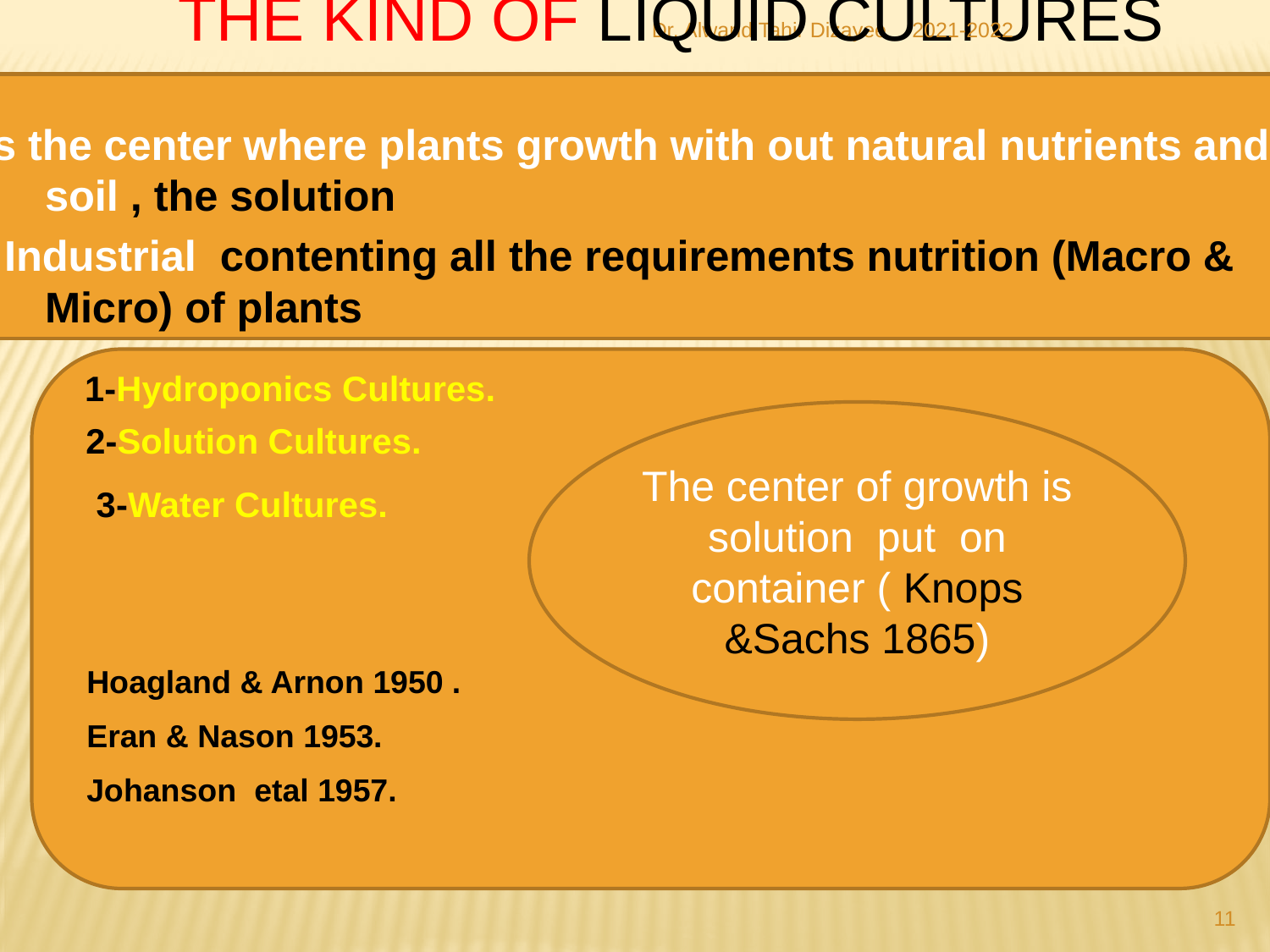

# The kind of liquid Cultures
Dr. Alwand Tahir Dizayee
2021-2022

Is the center where plants growth with out natural nutrients and soil , the solution
  Industrial  contenting all the requirements nutrition (Macro & Micro) of plants

 1-Hydroponics Cultures.
The center of growth is solution  put  on container ( Knops &Sachs 1865)
 2-Solution Cultures.
 3-Water Cultures.
Hoagland & Arnon 1950 .
Eran & Nason 1953.
Johanson  etal 1957.
11